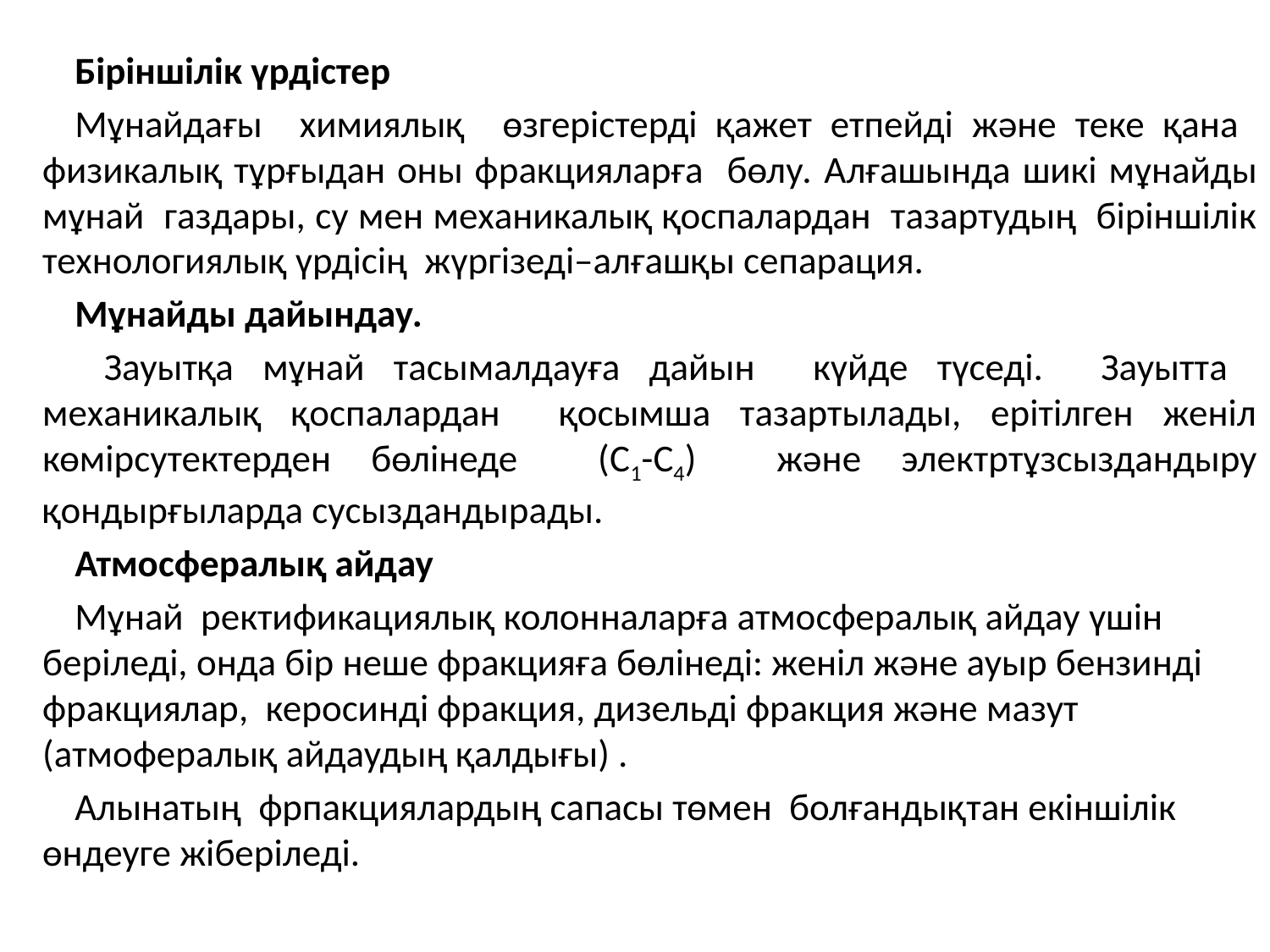

Біріншілік үрдістер
Мұнайдағы  химиялық  өзгерістерді қажет етпейді және теке қана  физикалық тұрғыдан оны фракцияларға  бөлу. Алғашында шикі мұнайды мұнай  газдары, су мен механикалық қоспалардан  тазартудың  біріншілік технологиялық үрдісің  жүргізеді–алғашқы сепарация.
Мұнайды дайындау.
 Зауытқа мұнай тасымалдауға дайын  күйде түседі.  Зауытта  механикалық қоспалардан  қосымша тазартылады, ерітілген женіл көмірсутектерден бөлінеде  (С1-С4)  және электртұзсыздандыру қондырғыларда сусыздандырады.
Атмосфералық айдау
Мұнай  ректификациялық колонналарға атмосфералық айдау үшін беріледі, онда бір неше фракцияға бөлінеді: женіл және ауыр бензинді фракциялар,  керосинді фракция, дизельді фракция және мазут (атмофералық айдаудың қалдығы) .
Алынатың  фрпакциялардың сапасы төмен  болғандықтан екіншілік өндеуге жіберіледі.